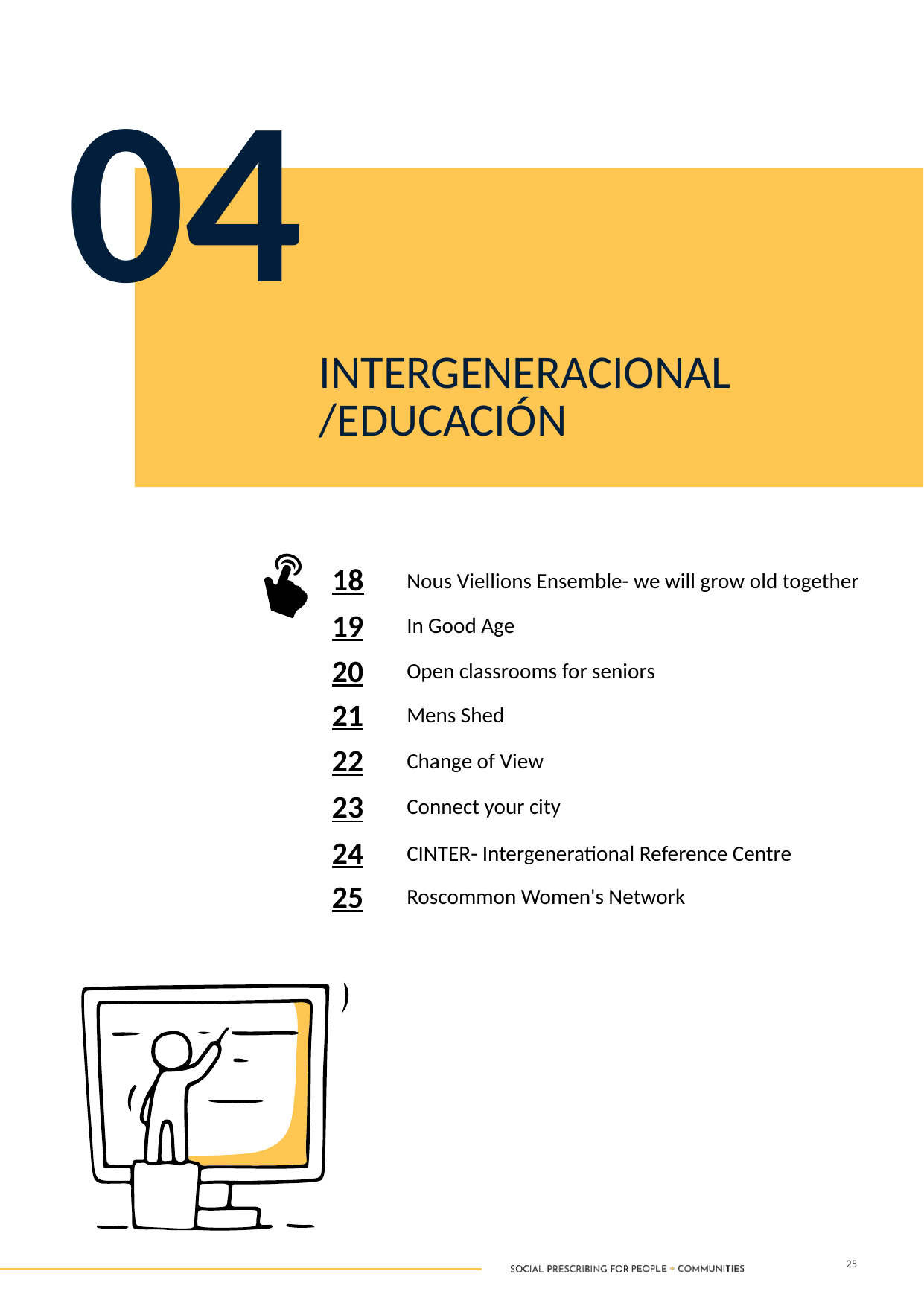

04
INTERGENERACIONAL/EDUCACIÓN

18
Nous Viellions Ensemble- we will grow old together
19
In Good Age
20
Open classrooms for seniors
21
Mens Shed
22
Change of View
23
Connect your city
24
CINTER- Intergenerational Reference Centre
25
Roscommon Women's Network

25